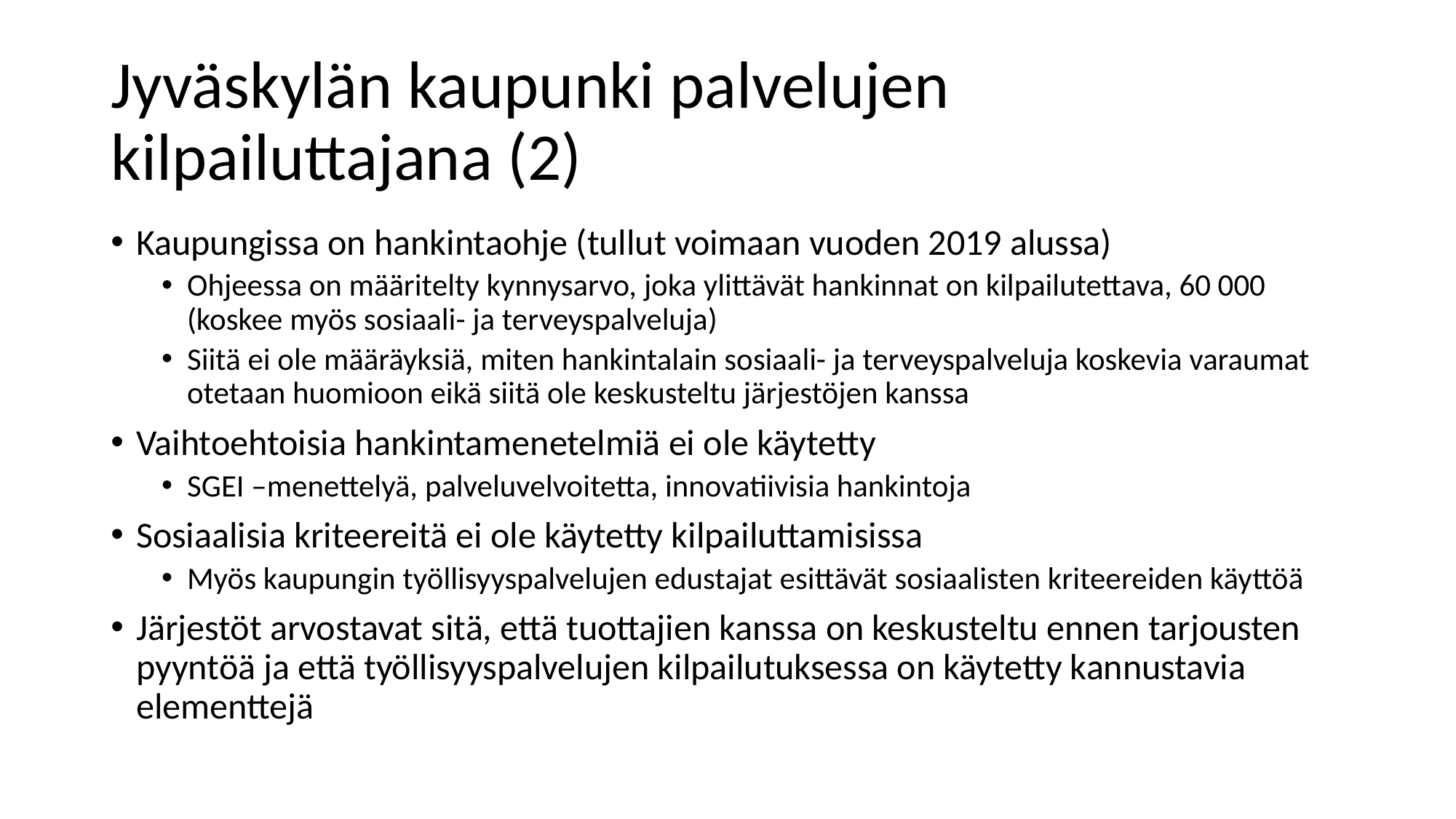

# Jyväskylän kaupunki palvelujen kilpailuttajana (2)
Kaupungissa on hankintaohje (tullut voimaan vuoden 2019 alussa)
Ohjeessa on määritelty kynnysarvo, joka ylittävät hankinnat on kilpailutettava, 60 000 (koskee myös sosiaali- ja terveyspalveluja)
Siitä ei ole määräyksiä, miten hankintalain sosiaali- ja terveyspalveluja koskevia varaumat otetaan huomioon eikä siitä ole keskusteltu järjestöjen kanssa
Vaihtoehtoisia hankintamenetelmiä ei ole käytetty
SGEI –menettelyä, palveluvelvoitetta, innovatiivisia hankintoja
Sosiaalisia kriteereitä ei ole käytetty kilpailuttamisissa
Myös kaupungin työllisyyspalvelujen edustajat esittävät sosiaalisten kriteereiden käyttöä
Järjestöt arvostavat sitä, että tuottajien kanssa on keskusteltu ennen tarjousten pyyntöä ja että työllisyyspalvelujen kilpailutuksessa on käytetty kannustavia elementtejä